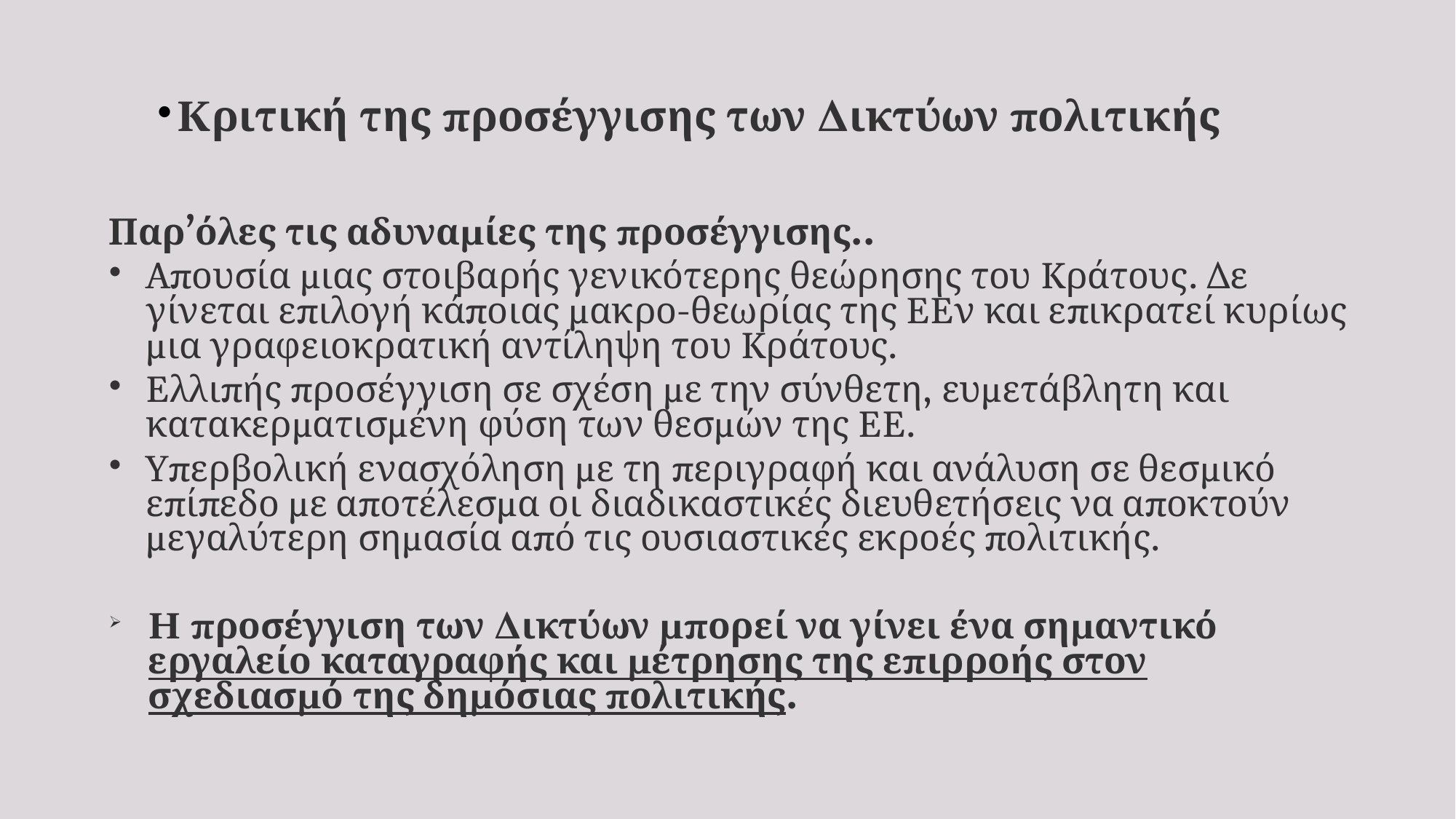

Κριτική της προσέγγισης των Δικτύων πολιτικής
Παρ’όλες τις αδυναμίες της προσέγγισης..
Απουσία μιας στοιβαρής γενικότερης θεώρησης του Κράτους. Δε γίνεται επιλογή κάποιας μακρο-θεωρίας της ΕΕν και επικρατεί κυρίως μια γραφειοκρατική αντίληψη του Κράτους.
Ελλιπής προσέγγιση σε σχέση με την σύνθετη, ευμετάβλητη και κατακερματισμένη φύση των θεσμών της ΕΕ.
Υπερβολική ενασχόληση με τη περιγραφή και ανάλυση σε θεσμικό επίπεδο με αποτέλεσμα οι διαδικαστικές διευθετήσεις να αποκτούν μεγαλύτερη σημασία από τις ουσιαστικές εκροές πολιτικής.

Η προσέγγιση των Δικτύων μπορεί να γίνει ένα σημαντικό εργαλείο καταγραφής και μέτρησης της επιρροής στον σχεδιασμό της δημόσιας πολιτικής.